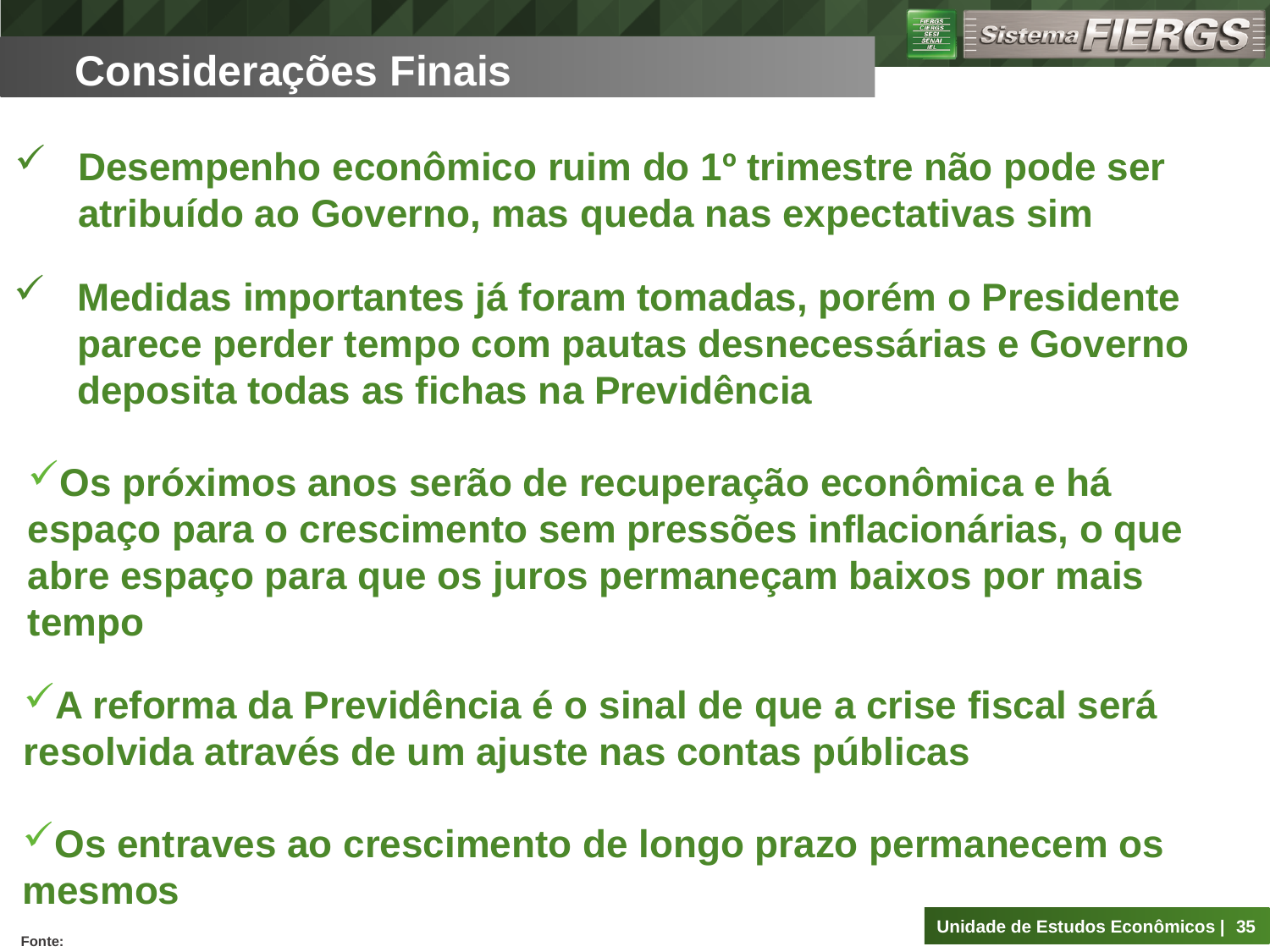

Considerações Finais
Desempenho econômico ruim do 1º trimestre não pode ser atribuído ao Governo, mas queda nas expectativas sim
Medidas importantes já foram tomadas, porém o Presidente parece perder tempo com pautas desnecessárias e Governo deposita todas as fichas na Previdência
Os próximos anos serão de recuperação econômica e há espaço para o crescimento sem pressões inflacionárias, o que abre espaço para que os juros permaneçam baixos por mais tempo
A reforma da Previdência é o sinal de que a crise fiscal será resolvida através de um ajuste nas contas públicas
Os entraves ao crescimento de longo prazo permanecem os mesmos
35